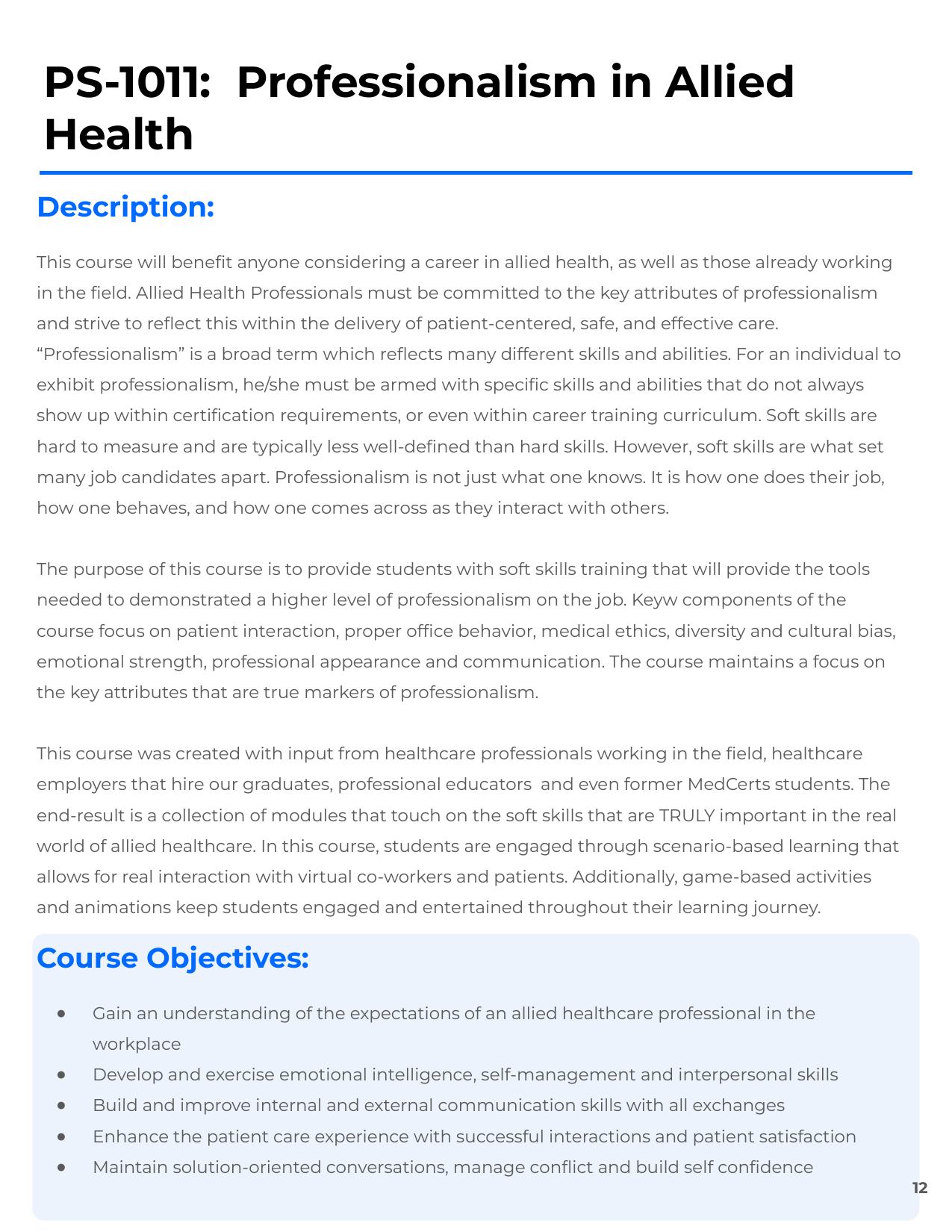

# PS-1011:  Professionalism in Allied Health

Description:
This course will benefit anyone considering a career in allied health, as well as those already working in the field. Allied Health Professionals must be committed to the key attributes of professionalism and strive to reflect this within the delivery of patient-centered, safe, and effective care. “Professionalism” is a broad term which reflects many different skills and abilities. For an individual to exhibit professionalism, he/she must be armed with specific skills and abilities that do not always show up within certification requirements, or even within career training curriculum. Soft skills are hard to measure and are typically less well-defined than hard skills. However, soft skills are what set many job candidates apart. Professionalism is not just what one knows. It is how one does their job, how one behaves, and how one comes across as they interact with others.

The purpose of this course is to provide students with soft skills training that will provide the tools needed to demonstrated a higher level of professionalism on the job. Keyw components of the course focus on patient interaction, proper office behavior, medical ethics, diversity and cultural bias, emotional strength, professional appearance and communication. The course maintains a focus on the key attributes that are true markers of professionalism.

This course was created with input from healthcare professionals working in the field, healthcare employers that hire our graduates, professional educators  and even former MedCerts students. The end-result is a collection of modules that touch on the soft skills that are TRULY important in the real world of allied healthcare. In this course, students are engaged through scenario-based learning that allows for real interaction with virtual co-workers and patients. Additionally, game-based activities and animations keep students engaged and entertained throughout their learning journey.
Course Objectives:
Gain an understanding of the expectations of an allied healthcare professional in the workplace
Develop and exercise emotional intelligence, self-management and interpersonal skills
Build and improve internal and external communication skills with all exchanges
Enhance the patient care experience with successful interactions and patient satisfaction
Maintain solution-oriented conversations, manage conflict and build self confidence

12